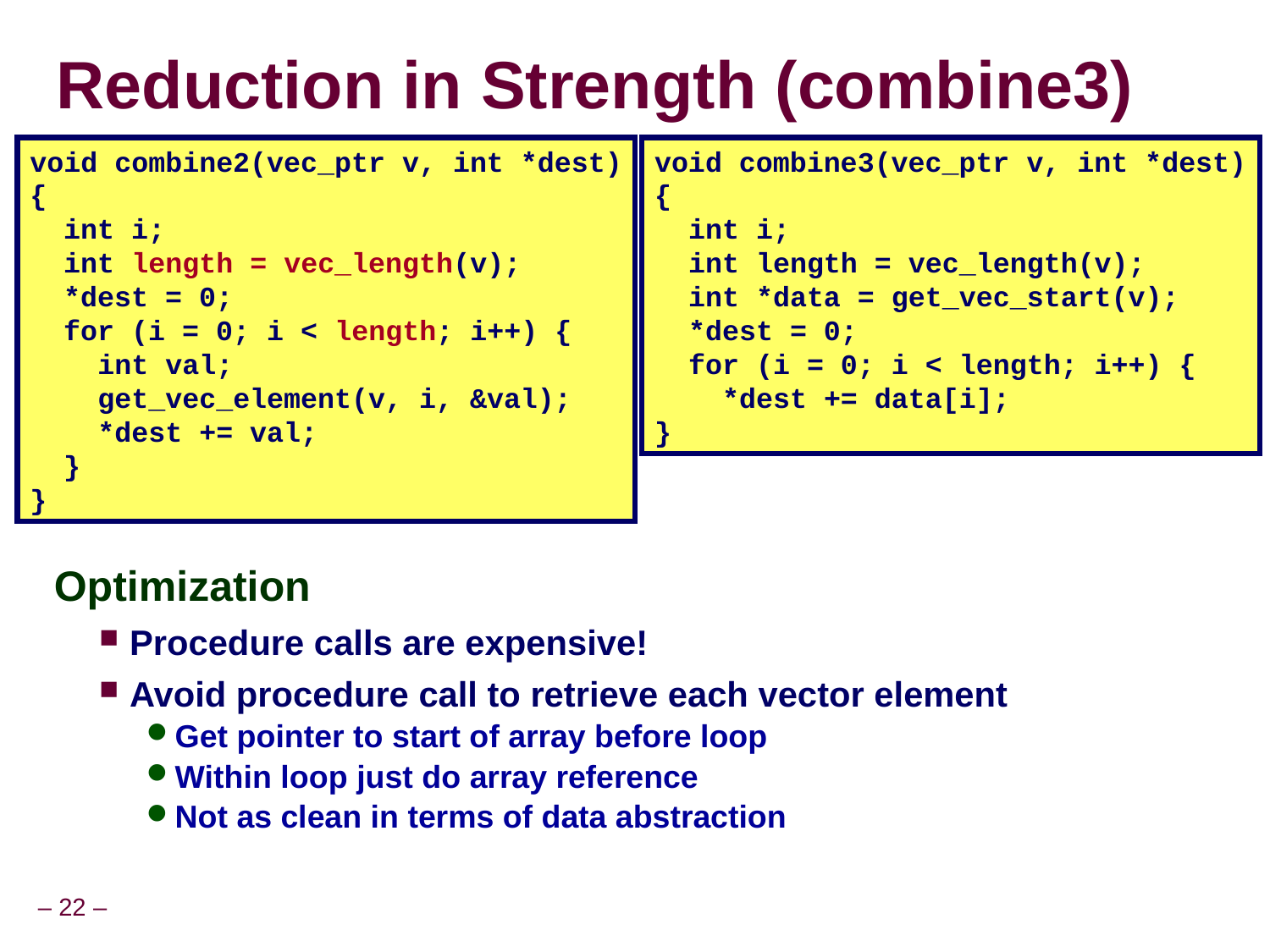

# Reduction in Strength (combine3)
void combine2(vec_ptr v, int *dest)
{
  int i;
  int length = vec_length(v);
  *dest = 0;
  for (i = 0; i < length; i++) {
    int val;
    get_vec_element(v, i, &val);
    *dest += val;
  }
}
void combine3(vec_ptr v, int *dest)
{
  int i;
  int length = vec_length(v);
  int *data = get_vec_start(v);
  *dest = 0;
  for (i = 0; i < length; i++) {
    *dest += data[i];
}
Optimization
Procedure calls are expensive!
Avoid procedure call to retrieve each vector element
Get pointer to start of array before loop
Within loop just do array reference
Not as clean in terms of data abstraction